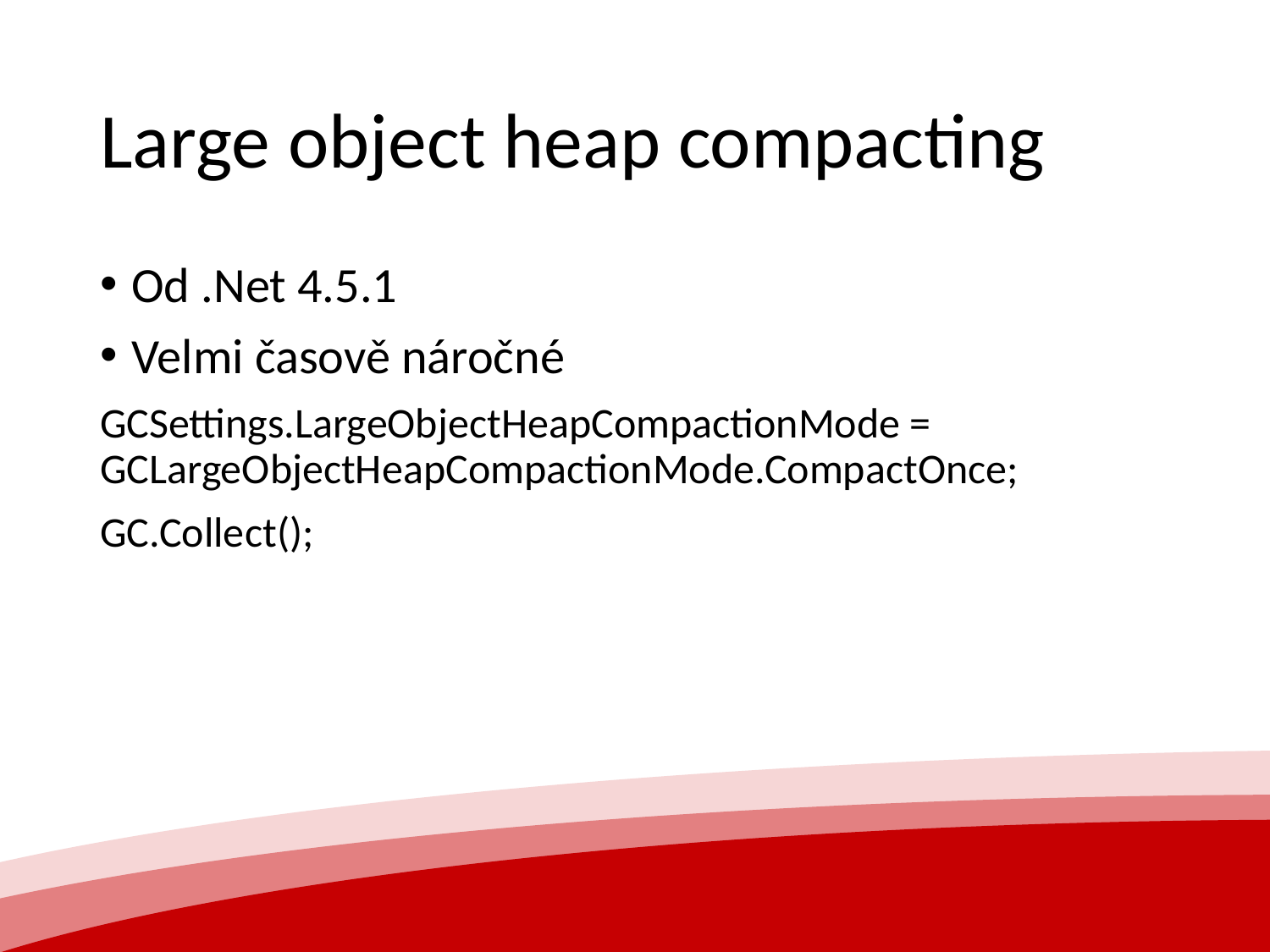

# Large object heap compacting
Od .Net 4.5.1
Velmi časově náročné
GCSettings.LargeObjectHeapCompactionMode = 	GCLargeObjectHeapCompactionMode.CompactOnce;
GC.Collect();